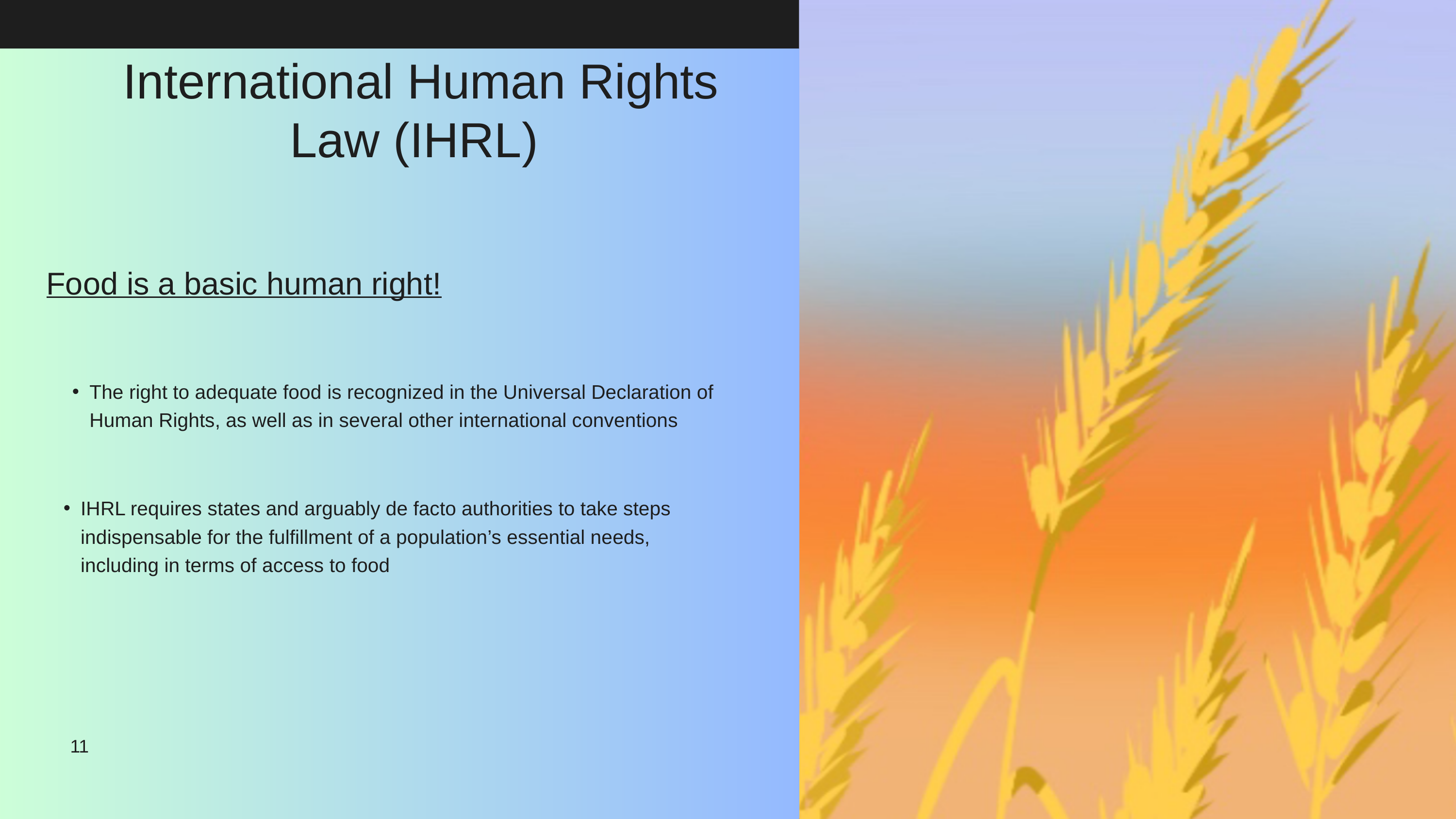

International Human Rights Law (IHRL)
Food is a basic human right!
The right to adequate food is recognized in the Universal Declaration of Human Rights, as well as in several other international conventions​​

IHRL requires states and arguably de facto authorities to take steps indispensable for the fulfillment of a population’s essential needs, including in terms of access to food ​​

11